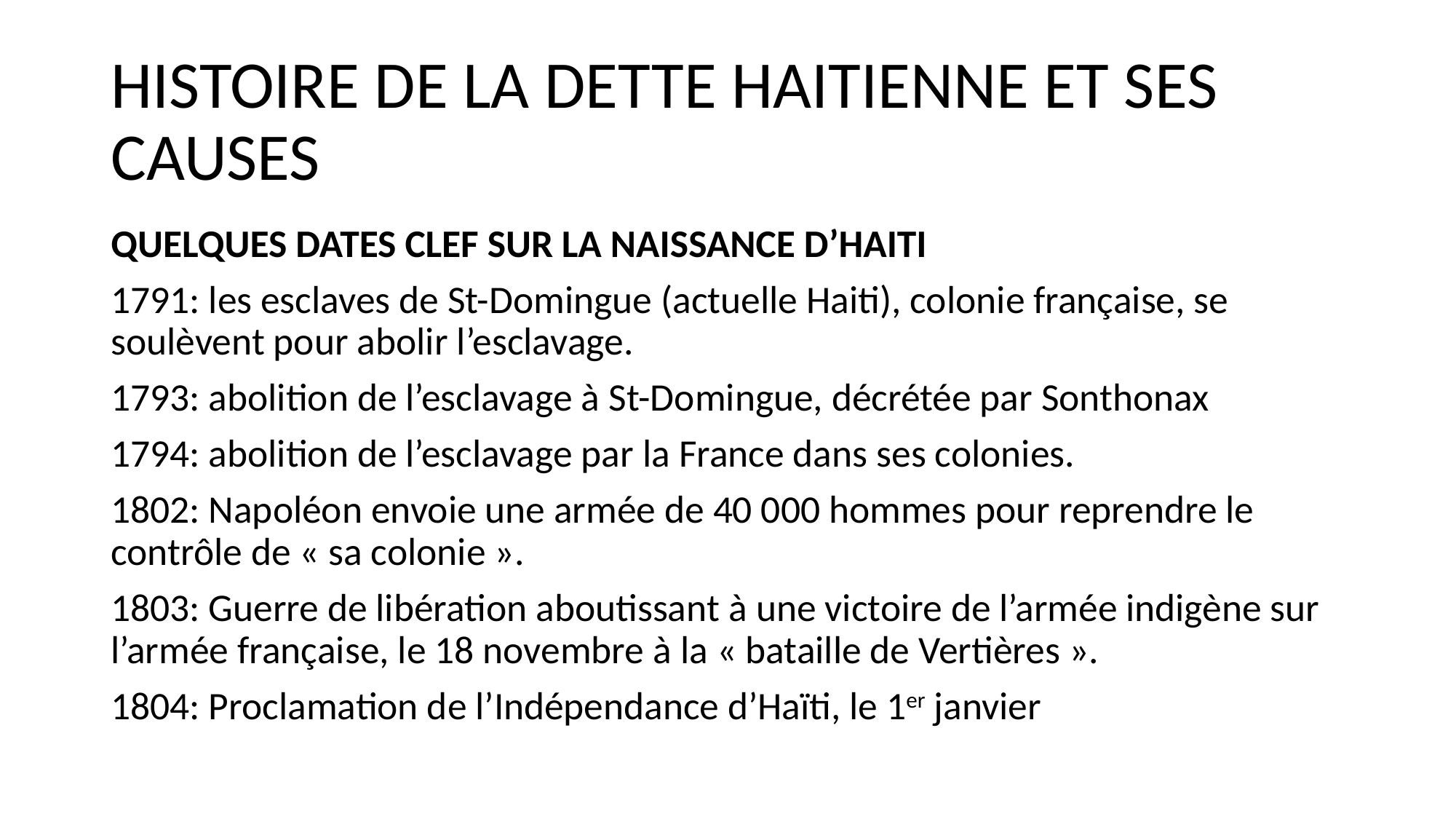

# HISTOIRE DE LA DETTE HAITIENNE ET SES CAUSES
QUELQUES DATES CLEF SUR LA NAISSANCE D’HAITI
1791: les esclaves de St-Domingue (actuelle Haiti), colonie française, se soulèvent pour abolir l’esclavage.
1793: abolition de l’esclavage à St-Domingue, décrétée par Sonthonax
1794: abolition de l’esclavage par la France dans ses colonies.
1802: Napoléon envoie une armée de 40 000 hommes pour reprendre le contrôle de « sa colonie ».
1803: Guerre de libération aboutissant à une victoire de l’armée indigène sur l’armée française, le 18 novembre à la « bataille de Vertières ».
1804: Proclamation de l’Indépendance d’Haïti, le 1er janvier